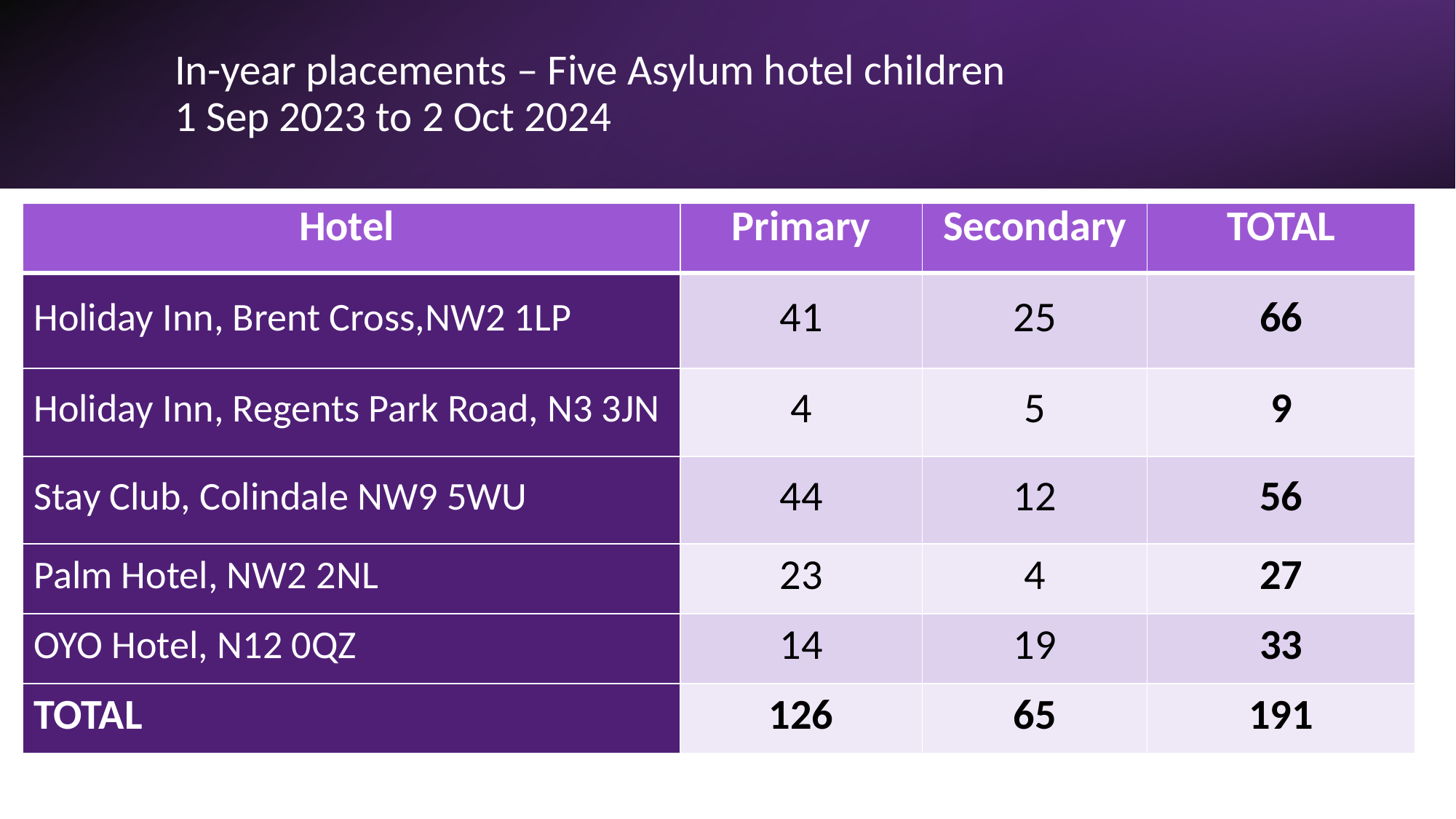

# In-year placements – Five Asylum hotel children 1 Sep 2023 to 2 Oct 2024
| Hotel | Primary | Secondary | TOTAL |
| --- | --- | --- | --- |
| Holiday Inn, Brent Cross,NW2 1LP | 41 | 25 | 66 |
| Holiday Inn, Regents Park Road, N3 3JN | 4 | 5 | 9 |
| Stay Club, Colindale NW9 5WU | 44 | 12 | 56 |
| Palm Hotel, NW2 2NL | 23 | 4 | 27 |
| OYO Hotel, N12 0QZ | 14 | 19 | 33 |
| TOTAL | 126 | 65 | 191 |